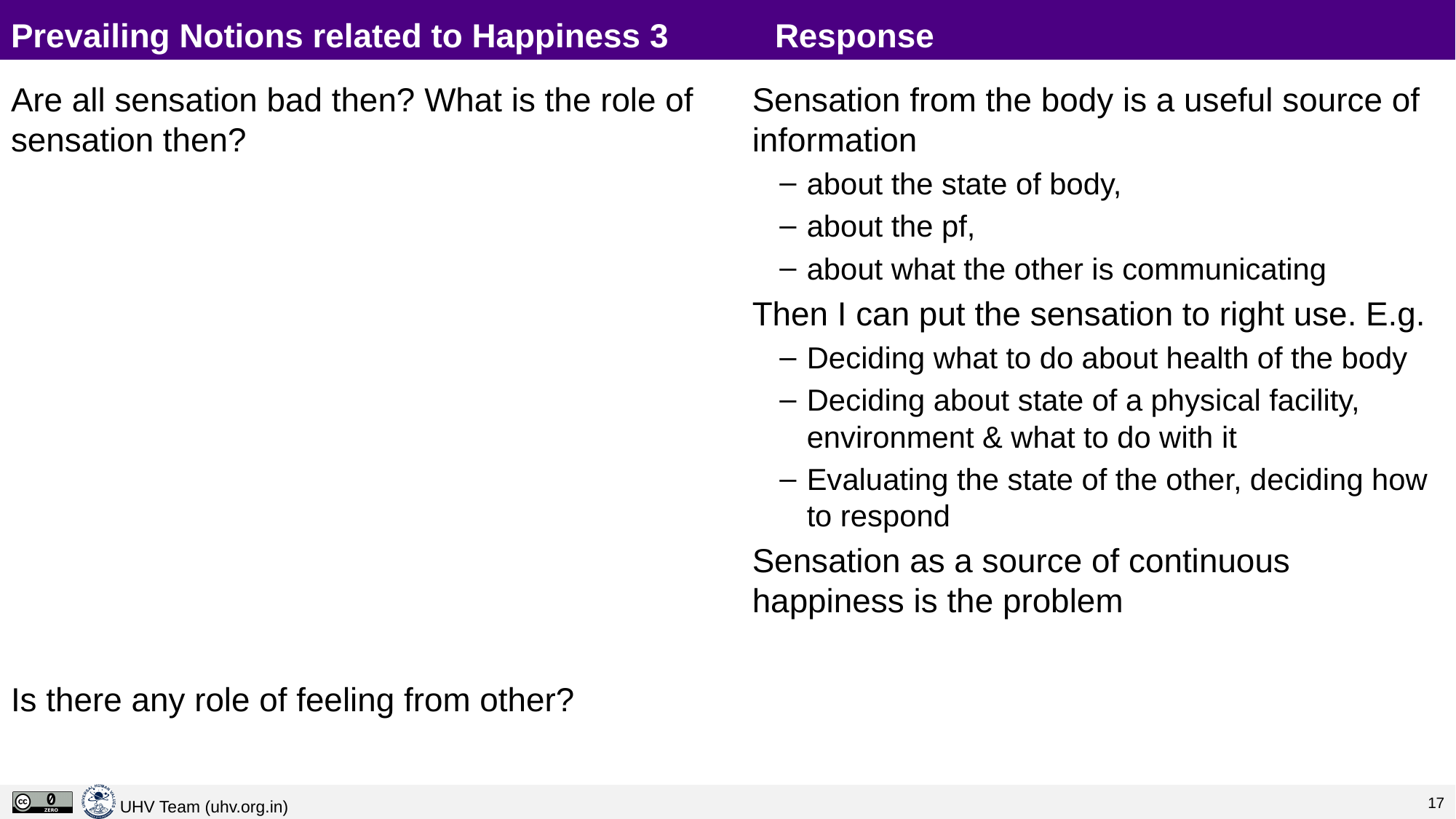

# Prevailing Notions related to Happiness 3	Response
Are all sensation bad then? What is the role of sensation then?

Is there any role of feeling from other?
Sensation from the body is a useful source of information
about the state of body,
about the pf,
about what the other is communicating
Then I can put the sensation to right use. E.g.
Deciding what to do about health of the body
Deciding about state of a physical facility, environment & what to do with it
Evaluating the state of the other, deciding how to respond
Sensation as a source of continuous happiness is the problem